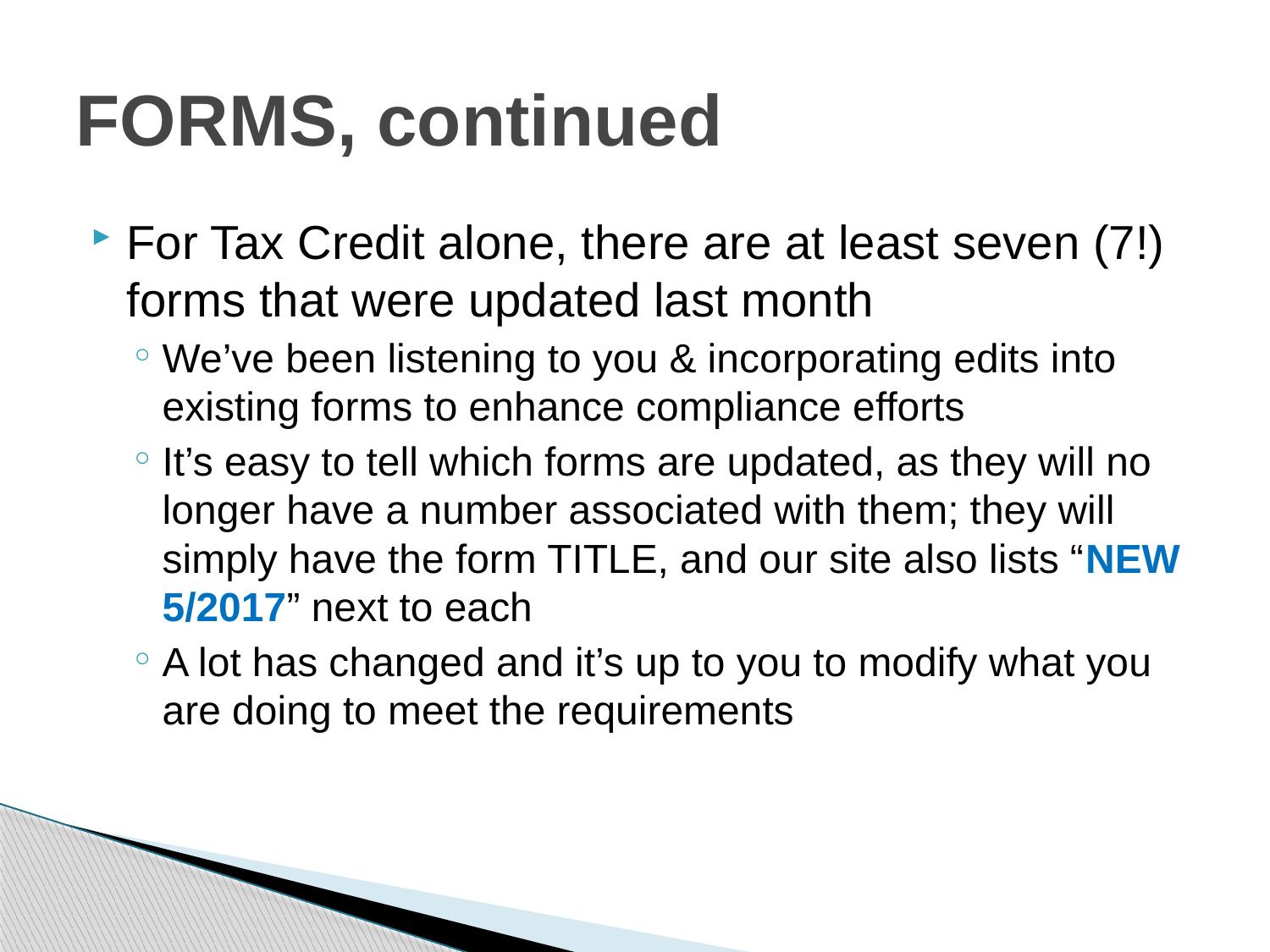

# FORMS, continued
For Tax Credit alone, there are at least seven (7!) forms that were updated last month
We’ve been listening to you & incorporating edits into existing forms to enhance compliance efforts
It’s easy to tell which forms are updated, as they will no longer have a number associated with them; they will simply have the form TITLE, and our site also lists “NEW 5/2017” next to each
A lot has changed and it’s up to you to modify what you are doing to meet the requirements